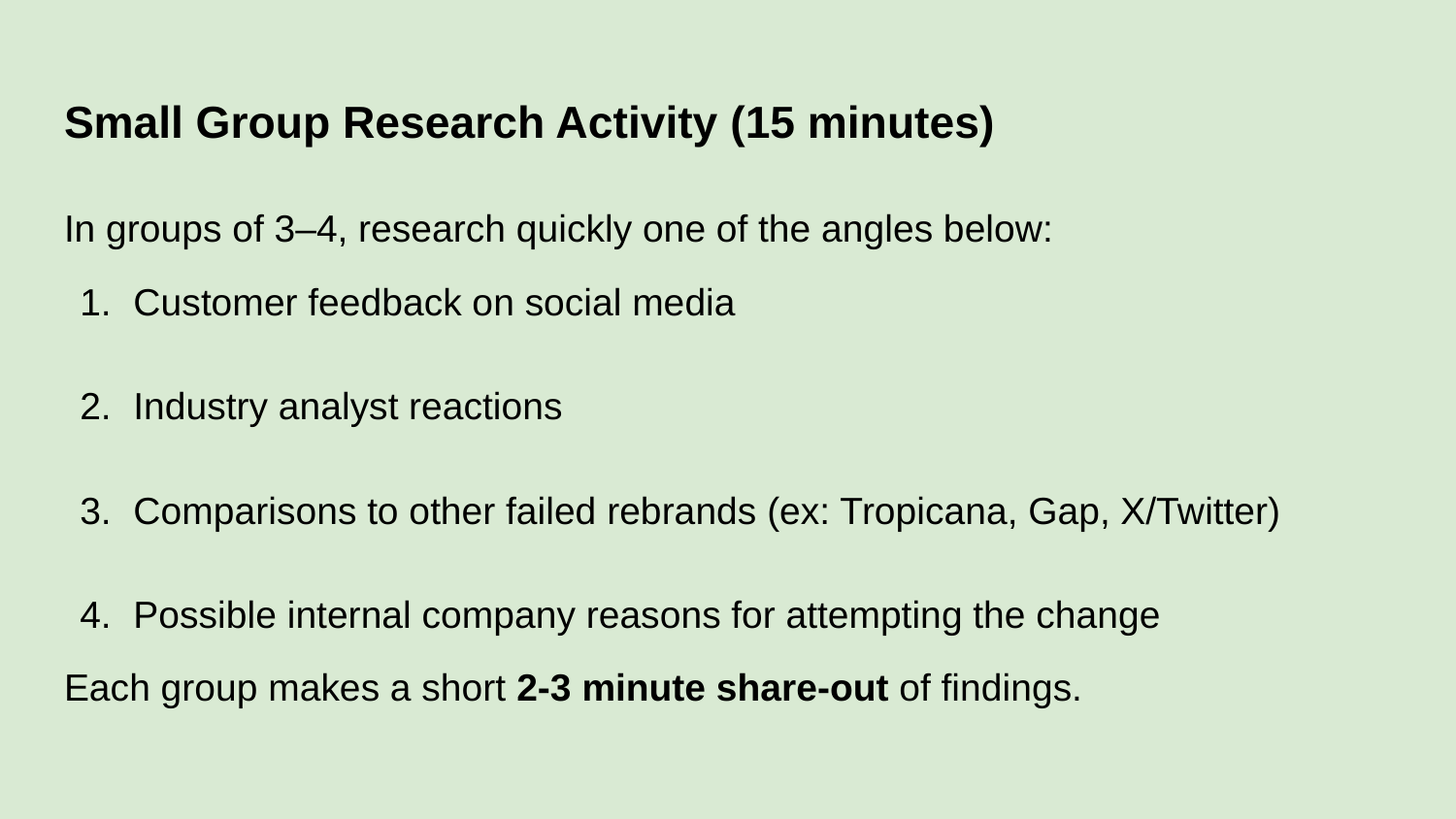

# Small Group Research Activity (15 minutes)
In groups of 3–4, research quickly one of the angles below:
Customer feedback on social media
Industry analyst reactions
Comparisons to other failed rebrands (ex: Tropicana, Gap, X/Twitter)
Possible internal company reasons for attempting the change
Each group makes a short 2-3 minute share-out of findings.